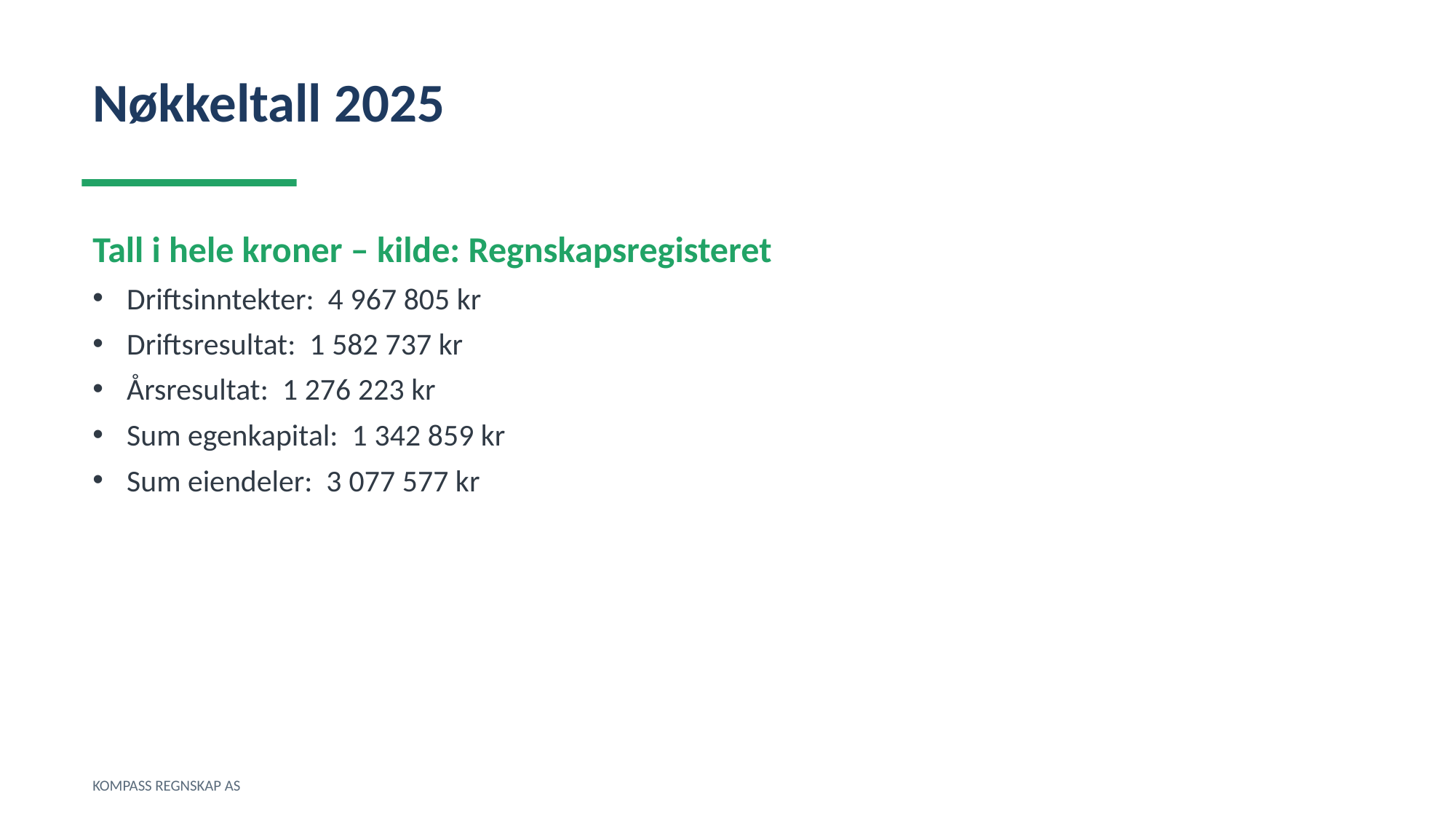

Nøkkeltall 2025

Tall i hele kroner – kilde: Regnskapsregisteret
Driftsinntekter:  4 967 805 kr
Driftsresultat:  1 582 737 kr
Årsresultat:  1 276 223 kr
Sum egenkapital:  1 342 859 kr
Sum eiendeler:  3 077 577 kr
KOMPASS REGNSKAP AS